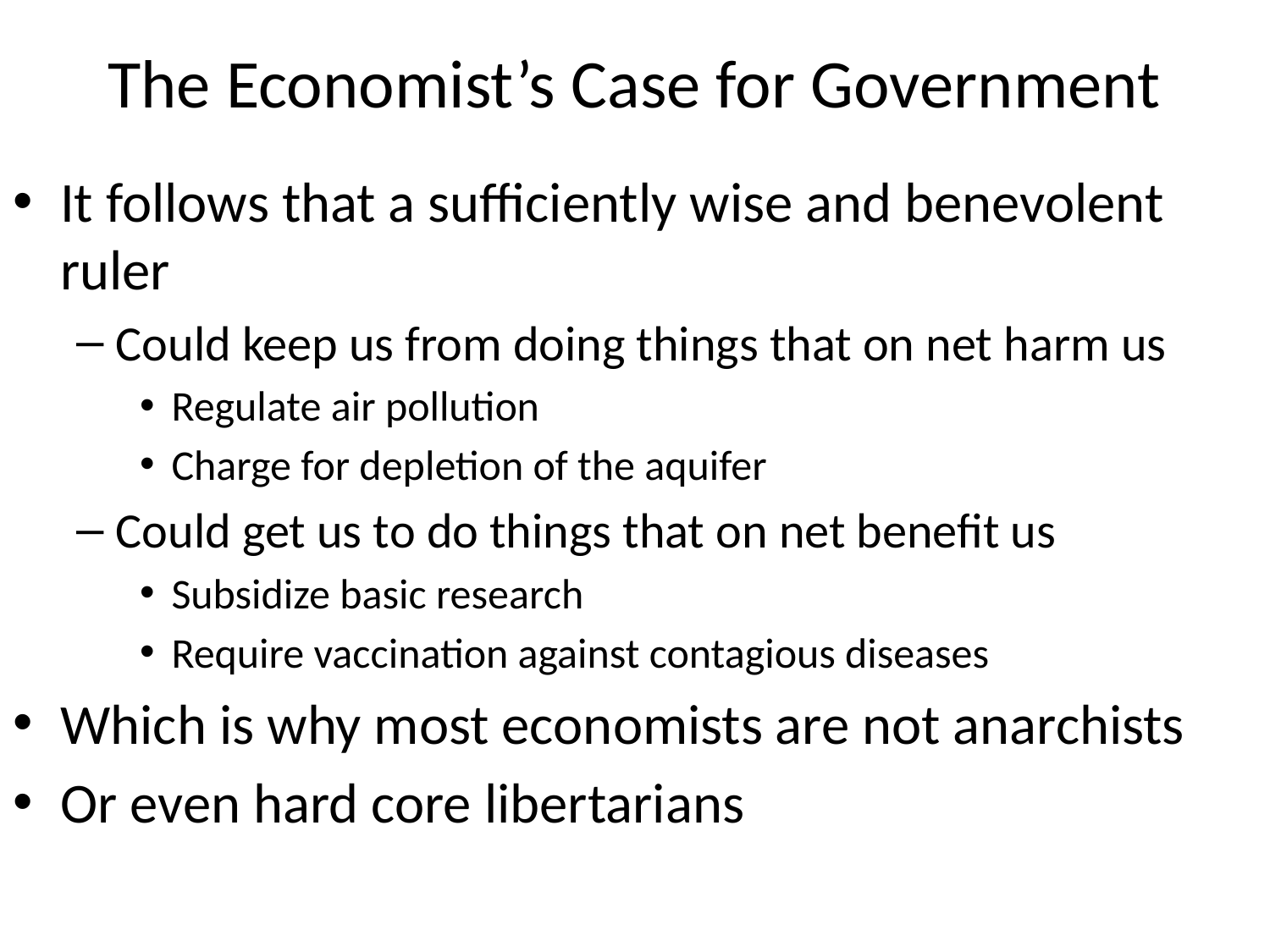

# The Economist’s Case for Government
It follows that a sufficiently wise and benevolent ruler
Could keep us from doing things that on net harm us
Regulate air pollution
Charge for depletion of the aquifer
Could get us to do things that on net benefit us
Subsidize basic research
Require vaccination against contagious diseases
Which is why most economists are not anarchists
Or even hard core libertarians